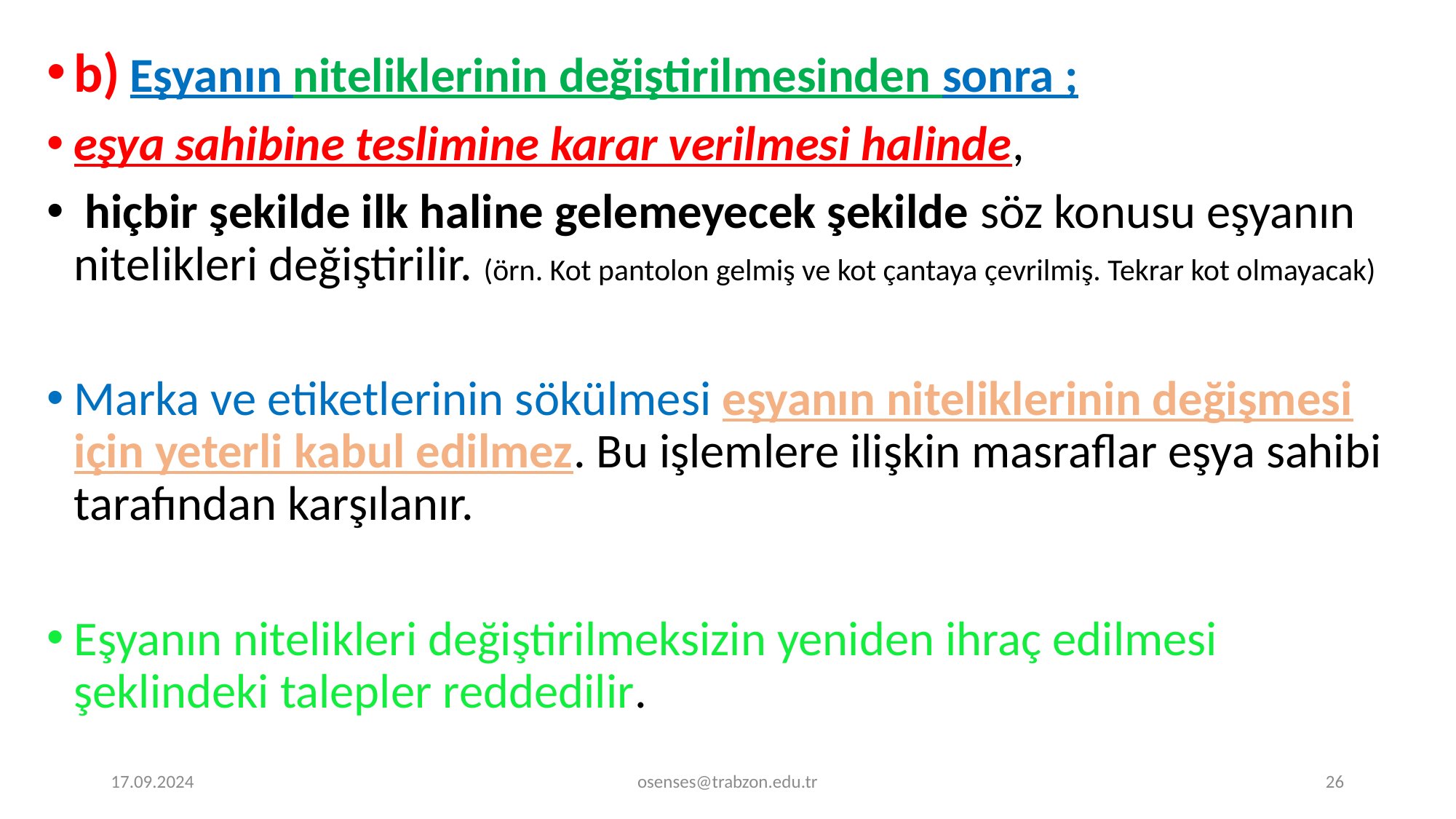

b) Eşyanın niteliklerinin değiştirilmesinden sonra ;
eşya sahibine teslimine karar verilmesi halinde,
 hiçbir şekilde ilk haline gelemeyecek şekilde söz konusu eşyanın nitelikleri değiştirilir. (örn. Kot pantolon gelmiş ve kot çantaya çevrilmiş. Tekrar kot olmayacak)

Marka ve etiketlerinin sökülmesi eşyanın niteliklerinin değişmesi için yeterli kabul edilmez. Bu işlemlere ilişkin masraflar eşya sahibi tarafından karşılanır.

Eşyanın nitelikleri değiştirilmeksizin yeniden ihraç edilmesi şeklindeki talepler reddedilir.

17.09.2024
osenses@trabzon.edu.tr
26